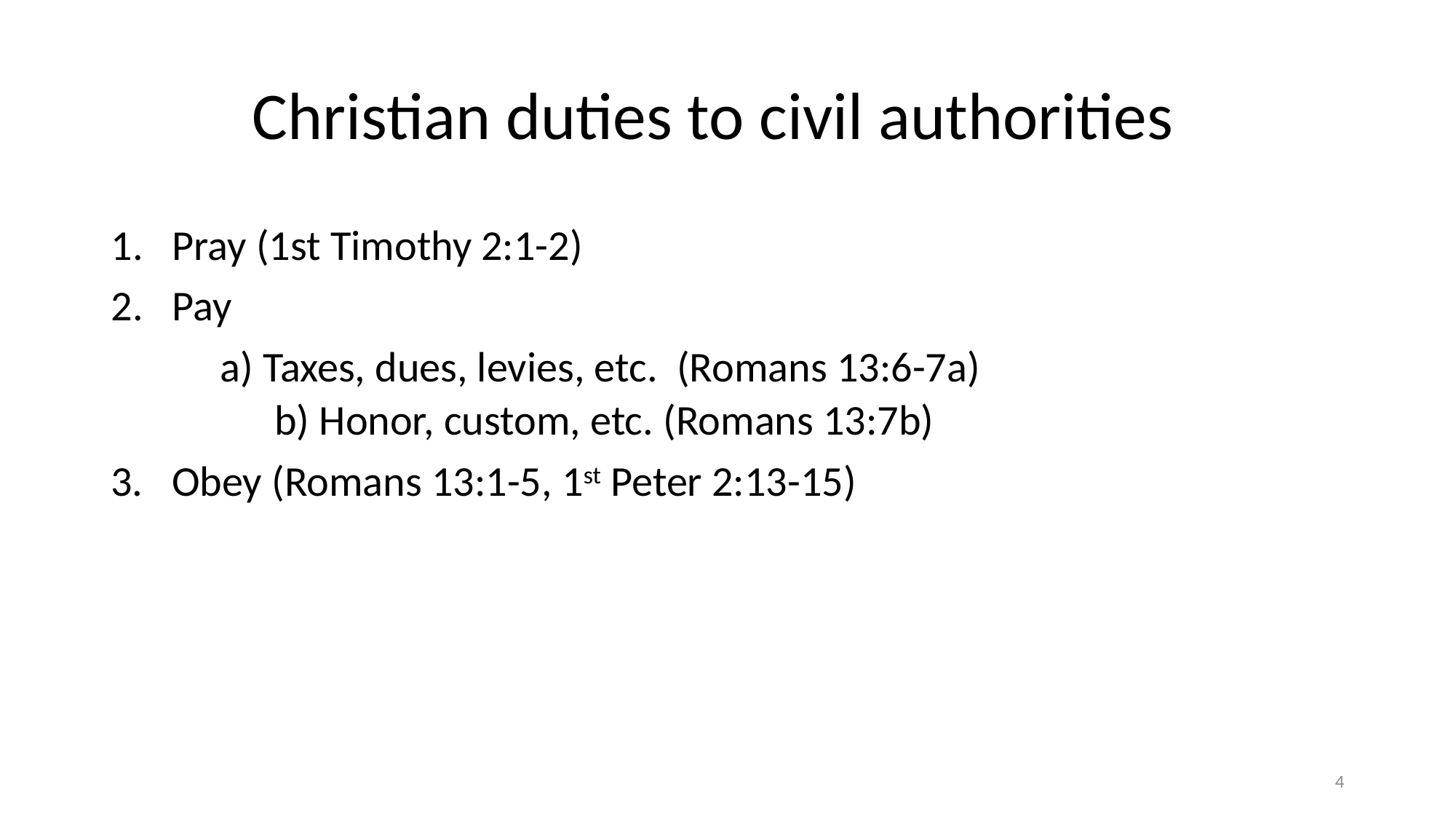

# Christian duties to civil authorities
Pray (1st Timothy 2:1-2)
Pay
	a) Taxes, dues, levies, etc.  (Romans 13:6-7a)
	b) Honor, custom, etc. (Romans 13:7b)
3.   Obey (Romans 13:1-5, 1st Peter 2:13-15)
4